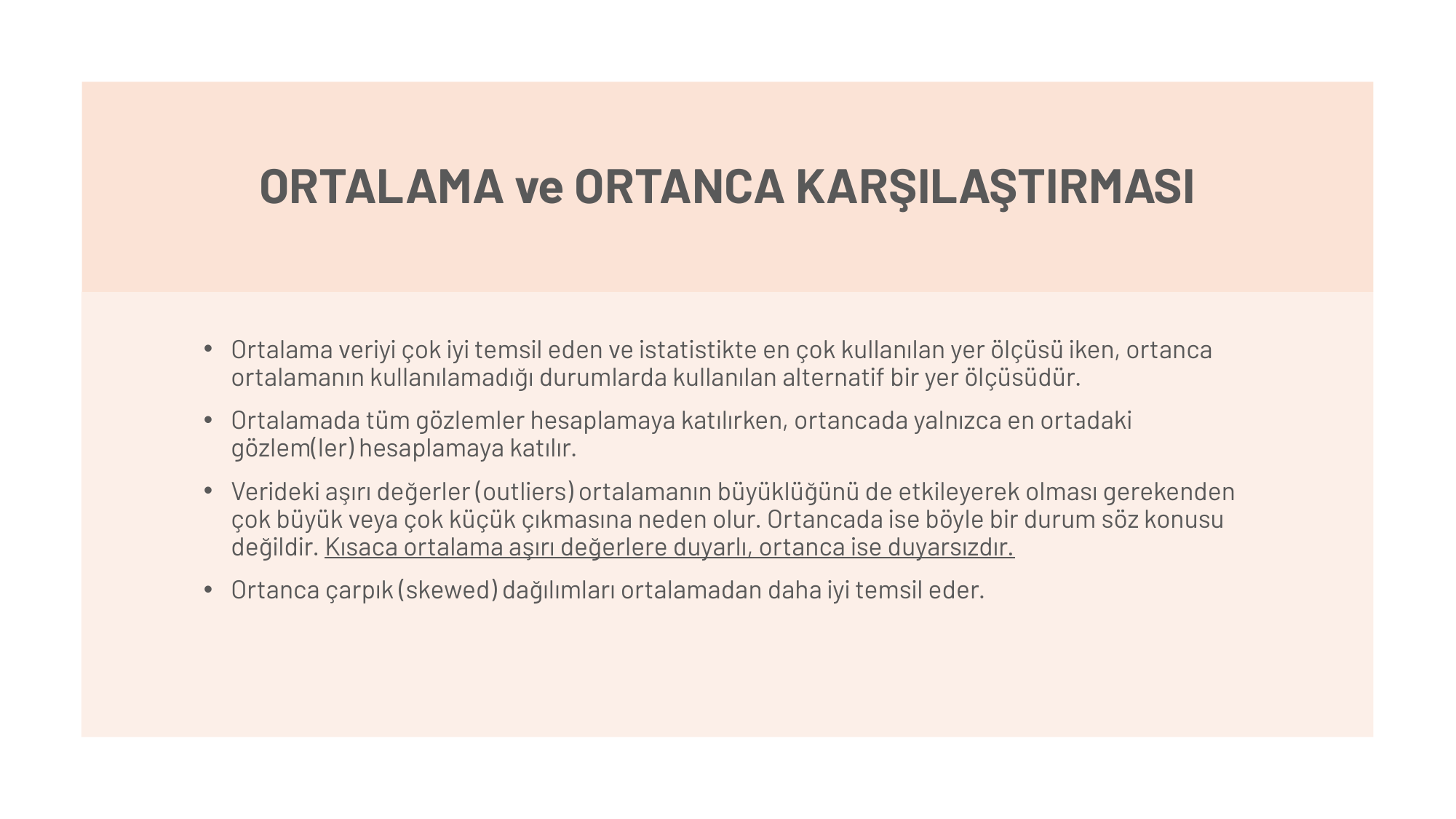

# ORTALAMA ve ORTANCA KARŞILAŞTIRMASI

Ortalama veriyi çok iyi temsil eden ve istatistikte en çok kullanılan yer ölçüsü iken, ortanca ortalamanın kullanılamadığı durumlarda kullanılan alternatif bir yer ölçüsüdür.
Ortalamada tüm gözlemler hesaplamaya katılırken, ortancada yalnızca en ortadaki gözlem(ler) hesaplamaya katılır.
Verideki aşırı değerler (outliers) ortalamanın büyüklüğünü de etkileyerek olması gerekenden çok büyük veya çok küçük çıkmasına neden olur. Ortancada ise böyle bir durum söz konusu değildir. Kısaca ortalama aşırı değerlere duyarlı, ortanca ise duyarsızdır.
Ortanca çarpık (skewed) dağılımları ortalamadan daha iyi temsil eder.